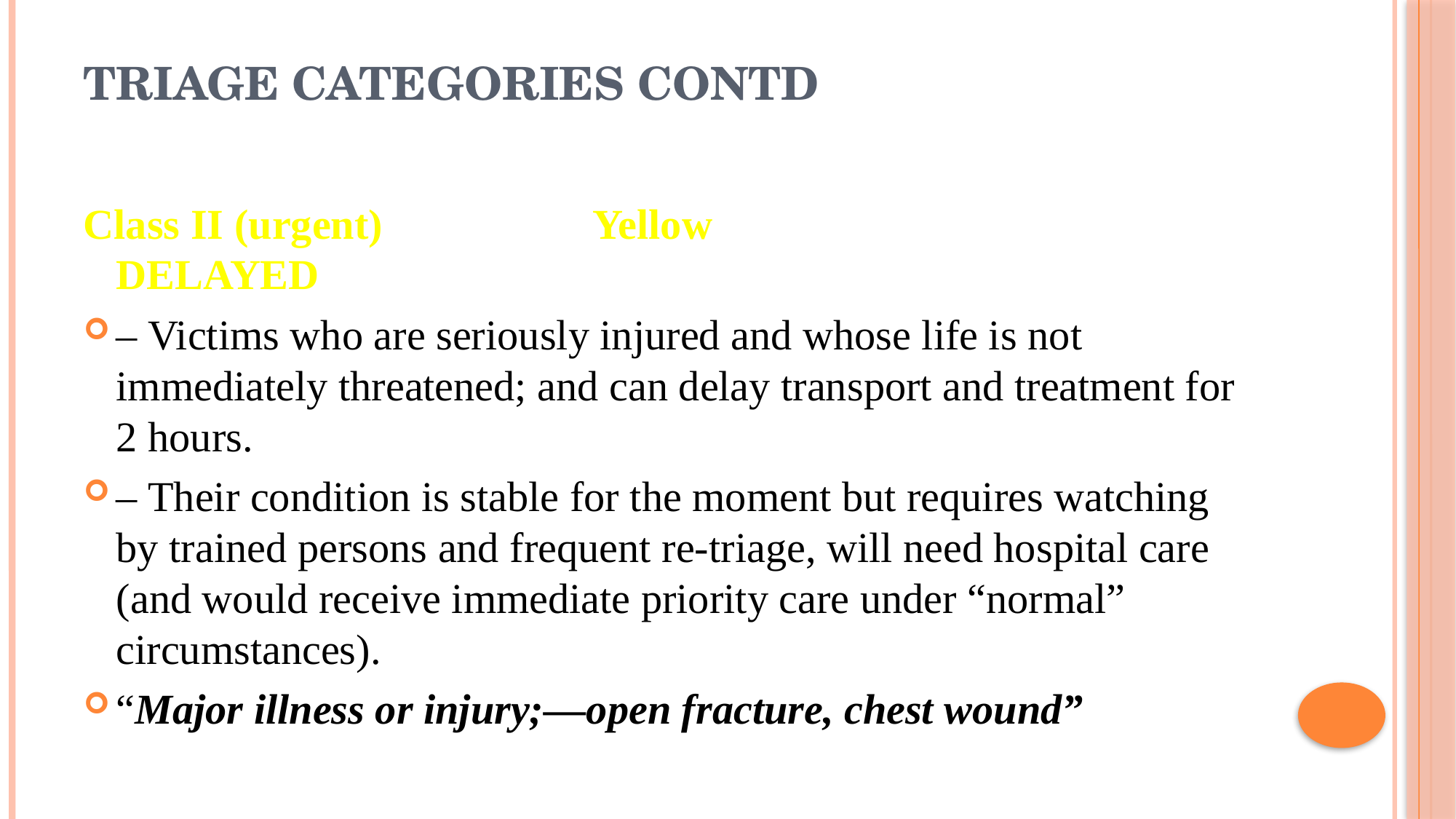

# Triage Categories CONTD
Class II (urgent)                    Yellow                                   DELAYED
– Victims who are seriously injured and whose life is not immediately threatened; and can delay transport and treatment for 2 hours.
– Their condition is stable for the moment but requires watching by trained persons and frequent re-triage, will need hospital care (and would receive immediate priority care under “normal” circumstances).
“Major illness or injury;—open fracture, chest wound”